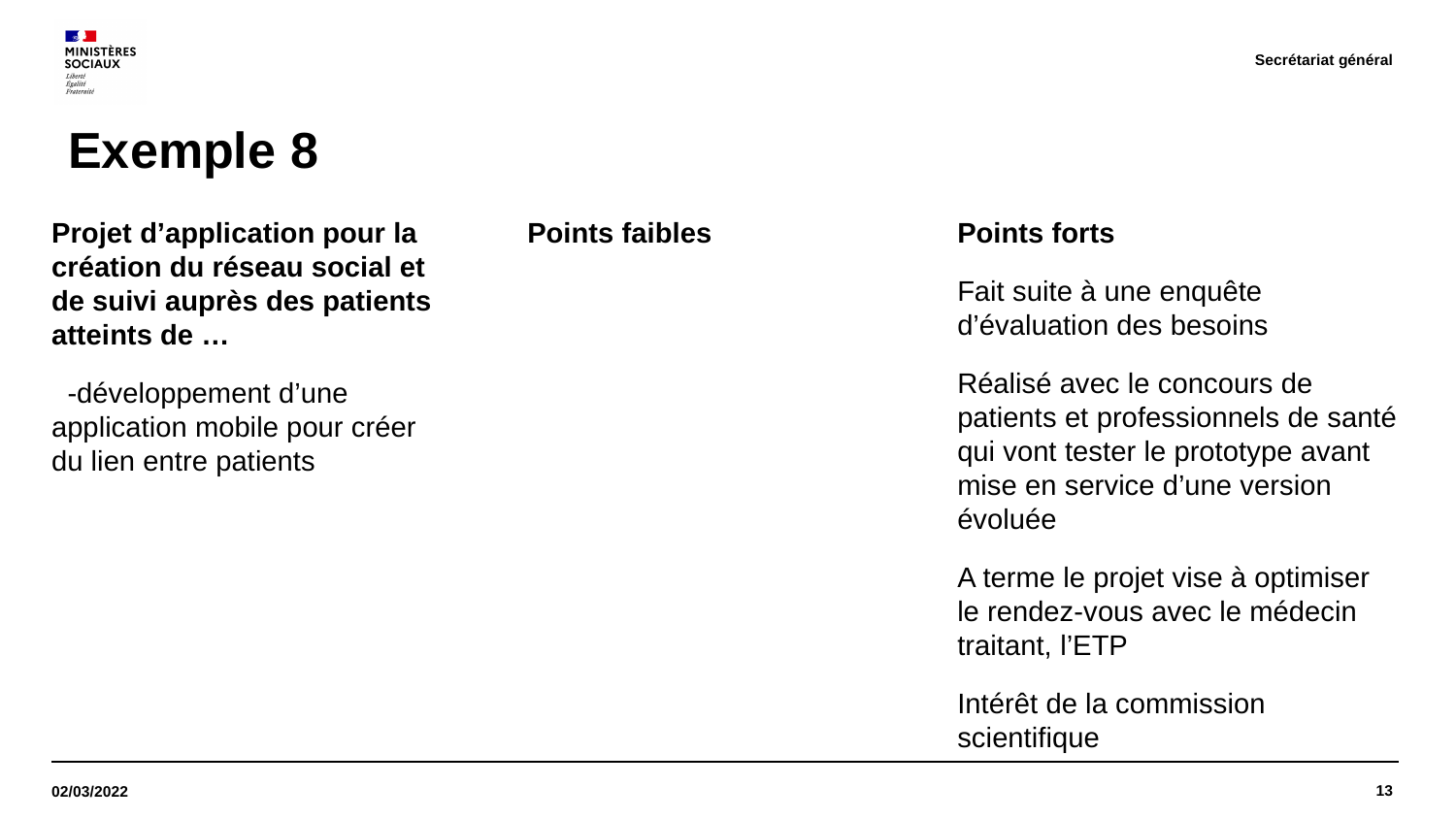

Secrétariat général
# Exemple 8
Projet d’application pour la création du réseau social et de suivi auprès des patients atteints de …
  -développement d’une application mobile pour créer du lien entre patients
Points faibles
Points forts
Fait suite à une enquête d’évaluation des besoins
Réalisé avec le concours de patients et professionnels de santé qui vont tester le prototype avant mise en service d’une version évoluée
A terme le projet vise à optimiser le rendez-vous avec le médecin traitant, l’ETP
Intérêt de la commission scientifique
13
02/03/2022